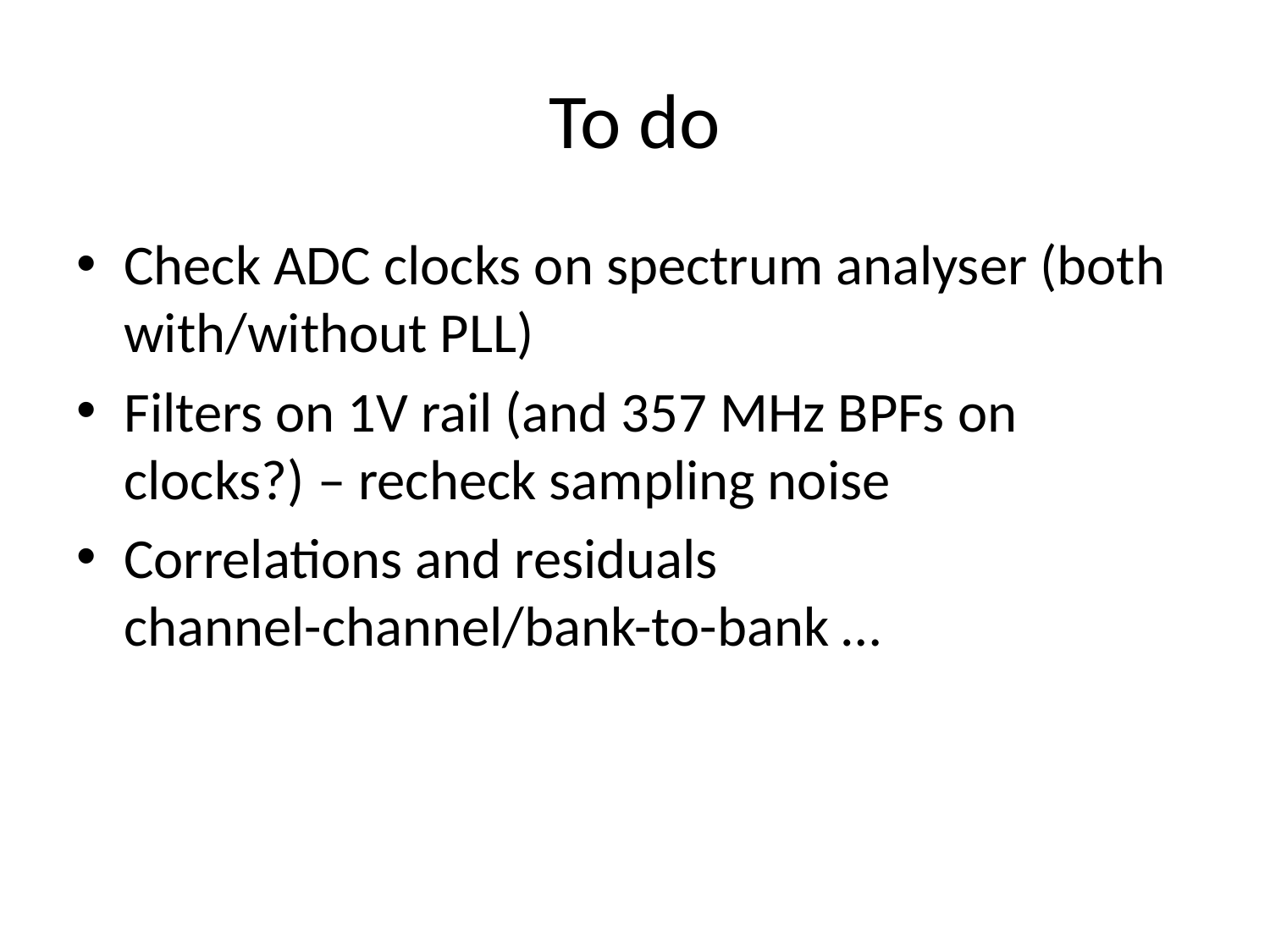

# To do
Check ADC clocks on spectrum analyser (both with/without PLL)
Filters on 1V rail (and 357 MHz BPFs on clocks?) – recheck sampling noise
Correlations and residuals channel-channel/bank-to-bank …